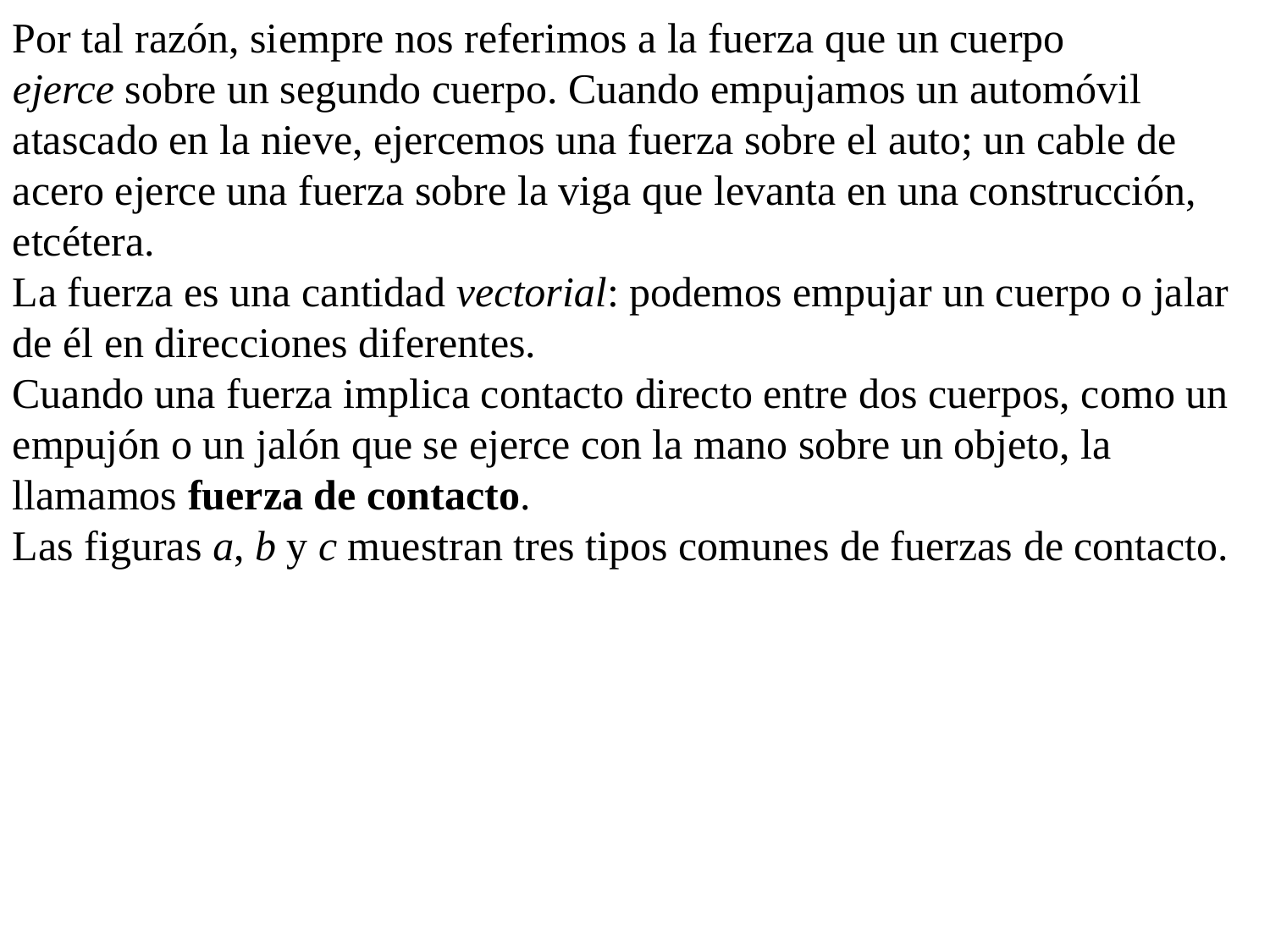

Por tal razón, siempre nos referimos a la fuerza que un cuerpo
ejerce sobre un segundo cuerpo. Cuando empujamos un automóvil atascado en la nieve, ejercemos una fuerza sobre el auto; un cable de acero ejerce una fuerza sobre la viga que levanta en una construcción, etcétera.
La fuerza es una cantidad vectorial: podemos empujar un cuerpo o jalar de él en direcciones diferentes.
Cuando una fuerza implica contacto directo entre dos cuerpos, como un empujón o un jalón que se ejerce con la mano sobre un objeto, la llamamos fuerza de contacto.
Las figuras a, b y c muestran tres tipos comunes de fuerzas de contacto.